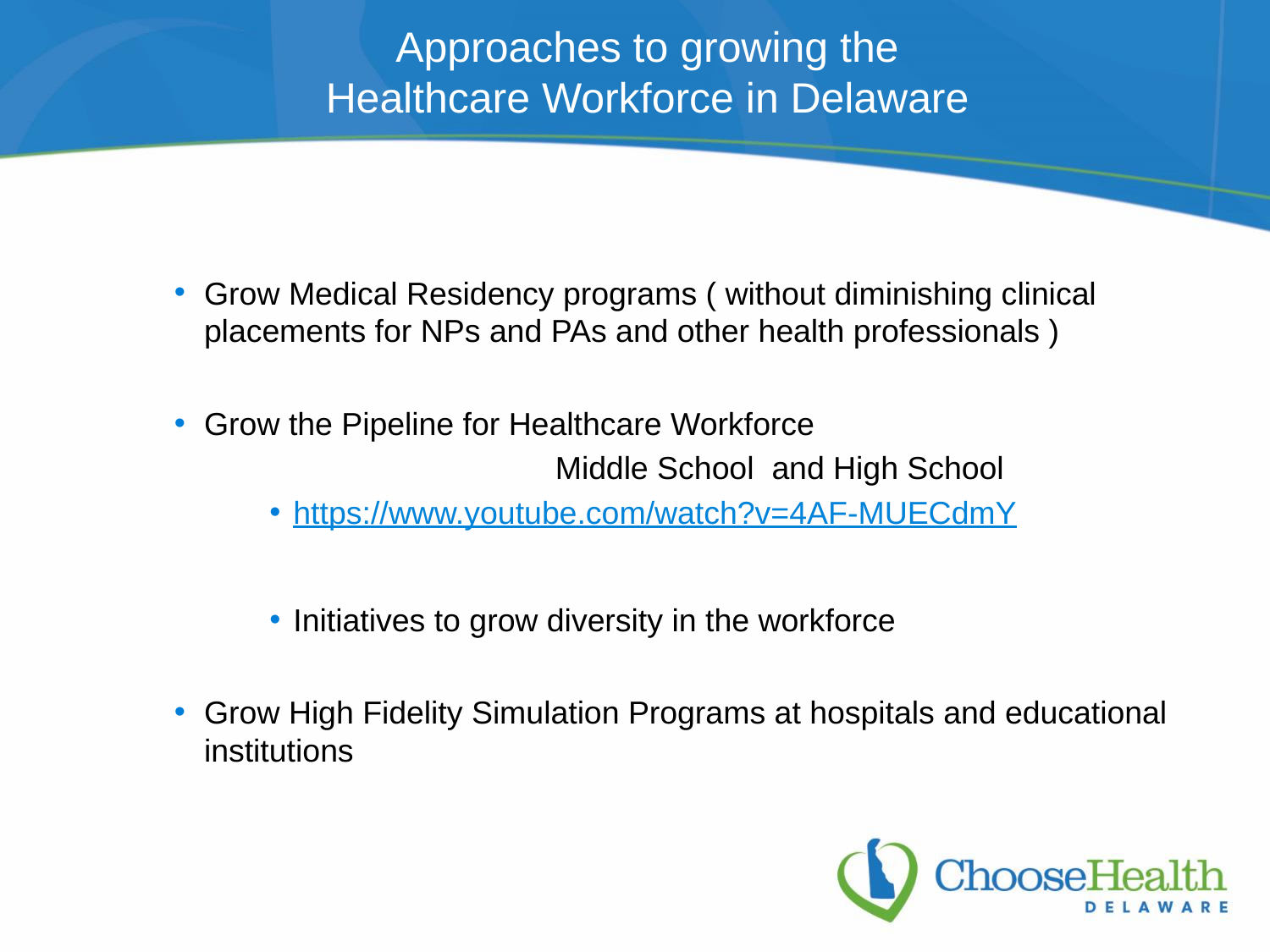

# Approaches to growing the Healthcare Workforce in Delaware

Grow Medical Residency programs ( without diminishing clinical placements for NPs and PAs and other health professionals )

Grow the Pipeline for Healthcare Workforce
			Middle School  and High School
https://www.youtube.com/watch?v=4AF-MUECdmY

Initiatives to grow diversity in the workforce

Grow High Fidelity Simulation Programs at hospitals and educational institutions

47